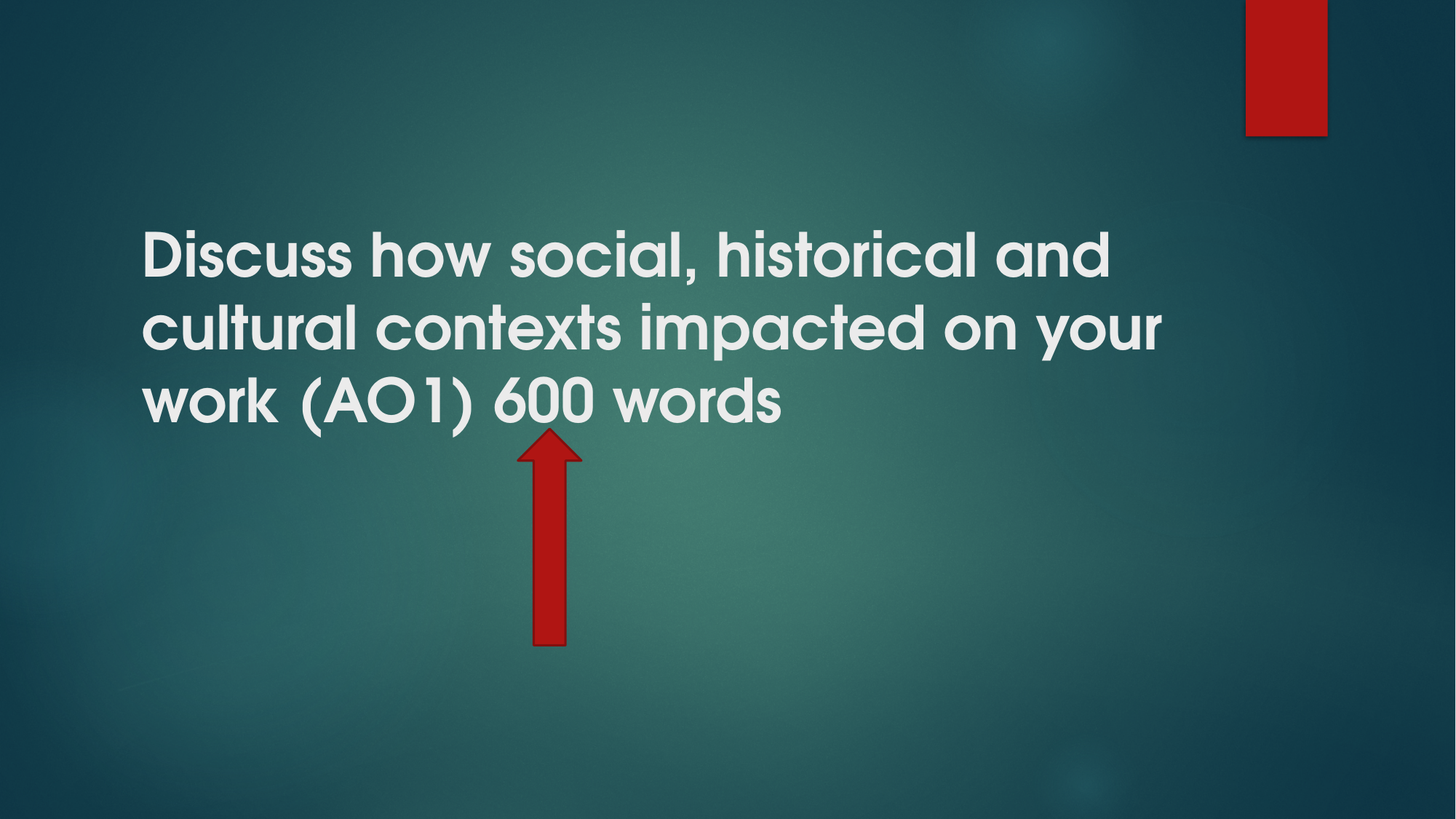

# Discuss how social, historical and cultural contexts impacted on your work (AO1) 600 words